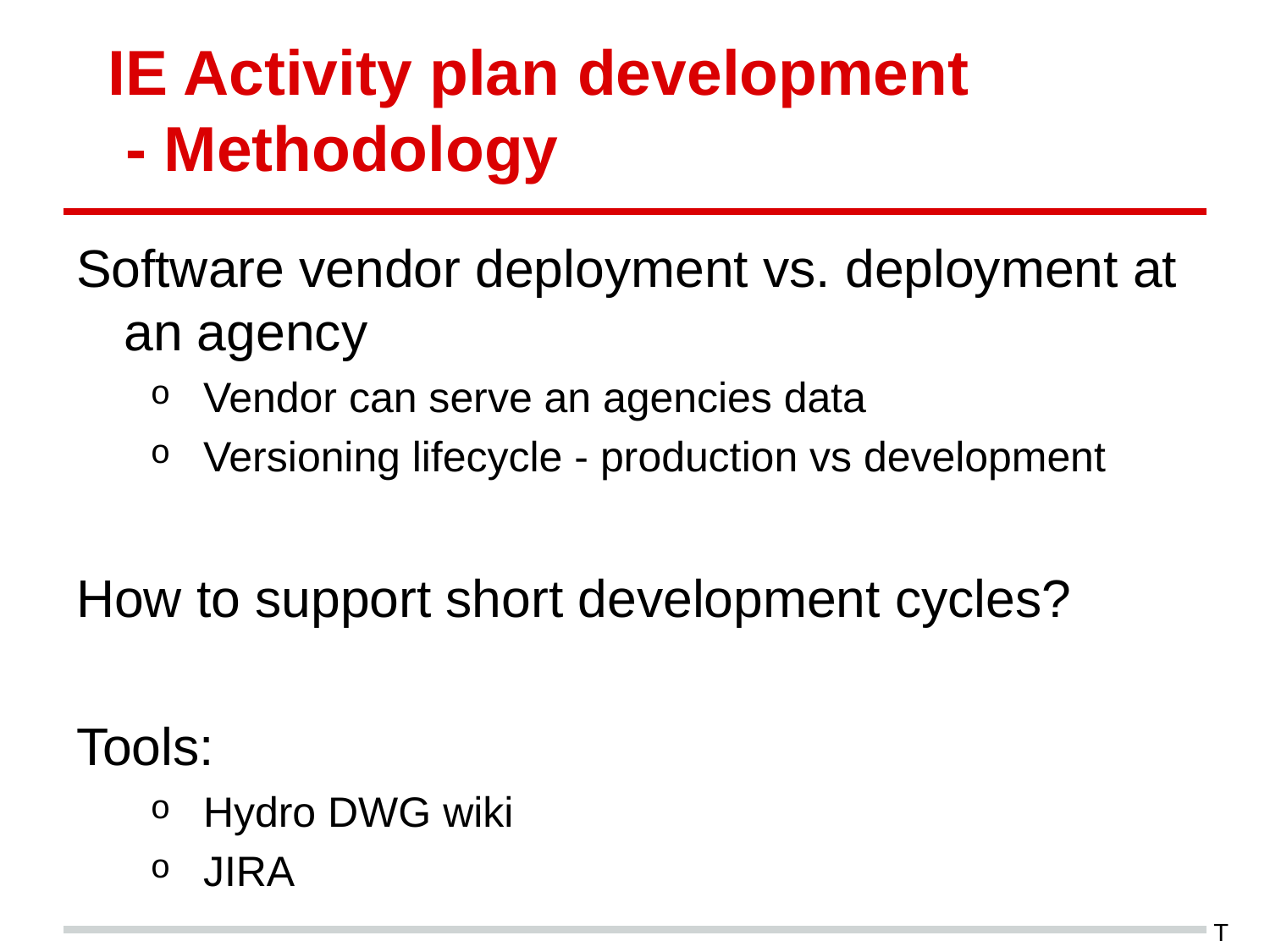

# IE Activity plan development
 - Methodology
Software vendor deployment vs. deployment at an agency
Vendor can serve an agencies data
Versioning lifecycle - production vs development

How to support short development cycles?

Tools:
Hydro DWG wiki
JIRA

T